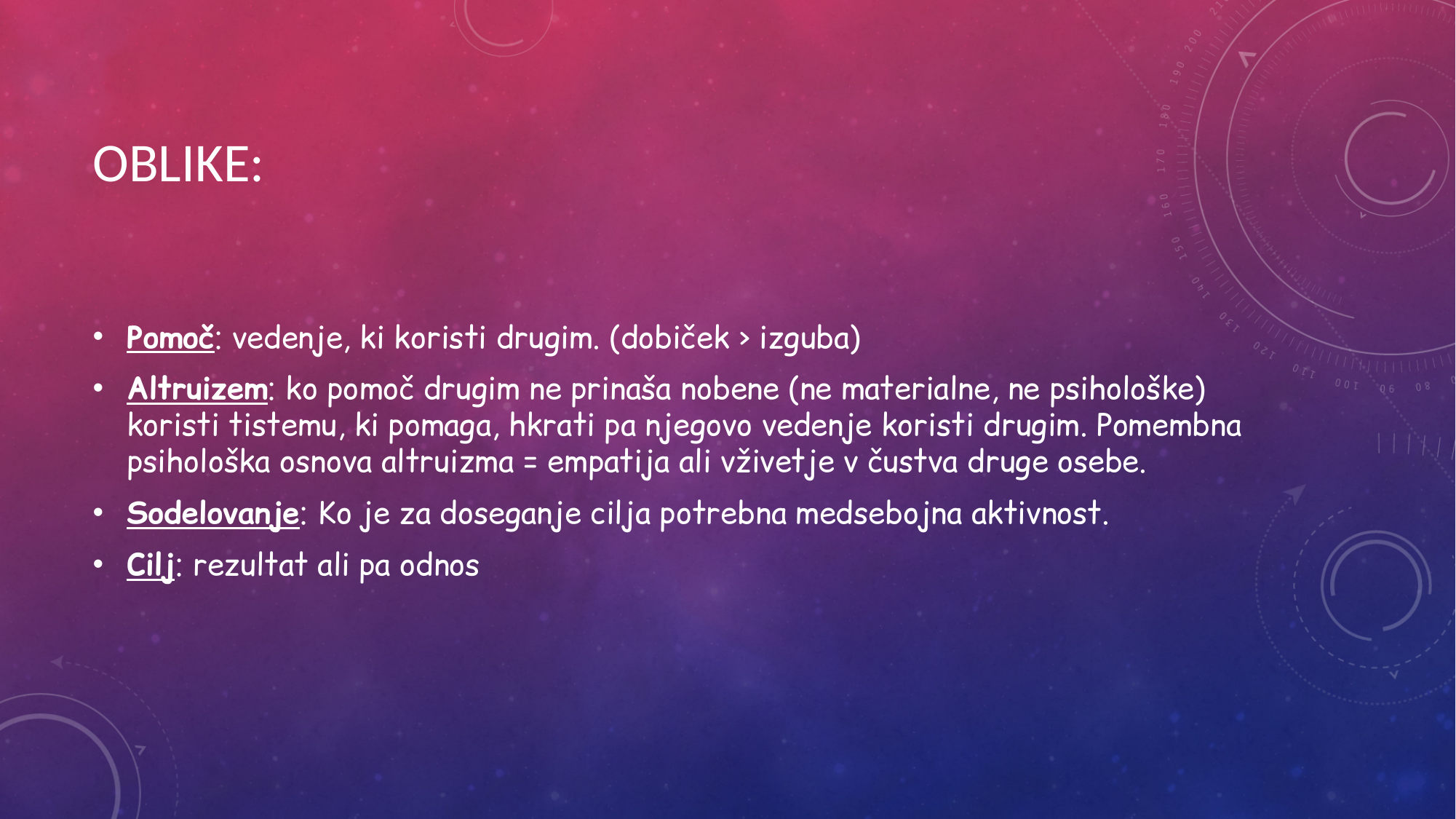

# OBLIKE:
Pomoč: vedenje, ki koristi drugim. (dobiček > izguba)
Altruizem: ko pomoč drugim ne prinaša nobene (ne materialne, ne psihološke) koristi tistemu, ki pomaga, hkrati pa njegovo vedenje koristi drugim. Pomembna psihološka osnova altruizma = empatija ali vživetje v čustva druge osebe.
Sodelovanje: Ko je za doseganje cilja potrebna medsebojna aktivnost.
Cilj: rezultat ali pa odnos